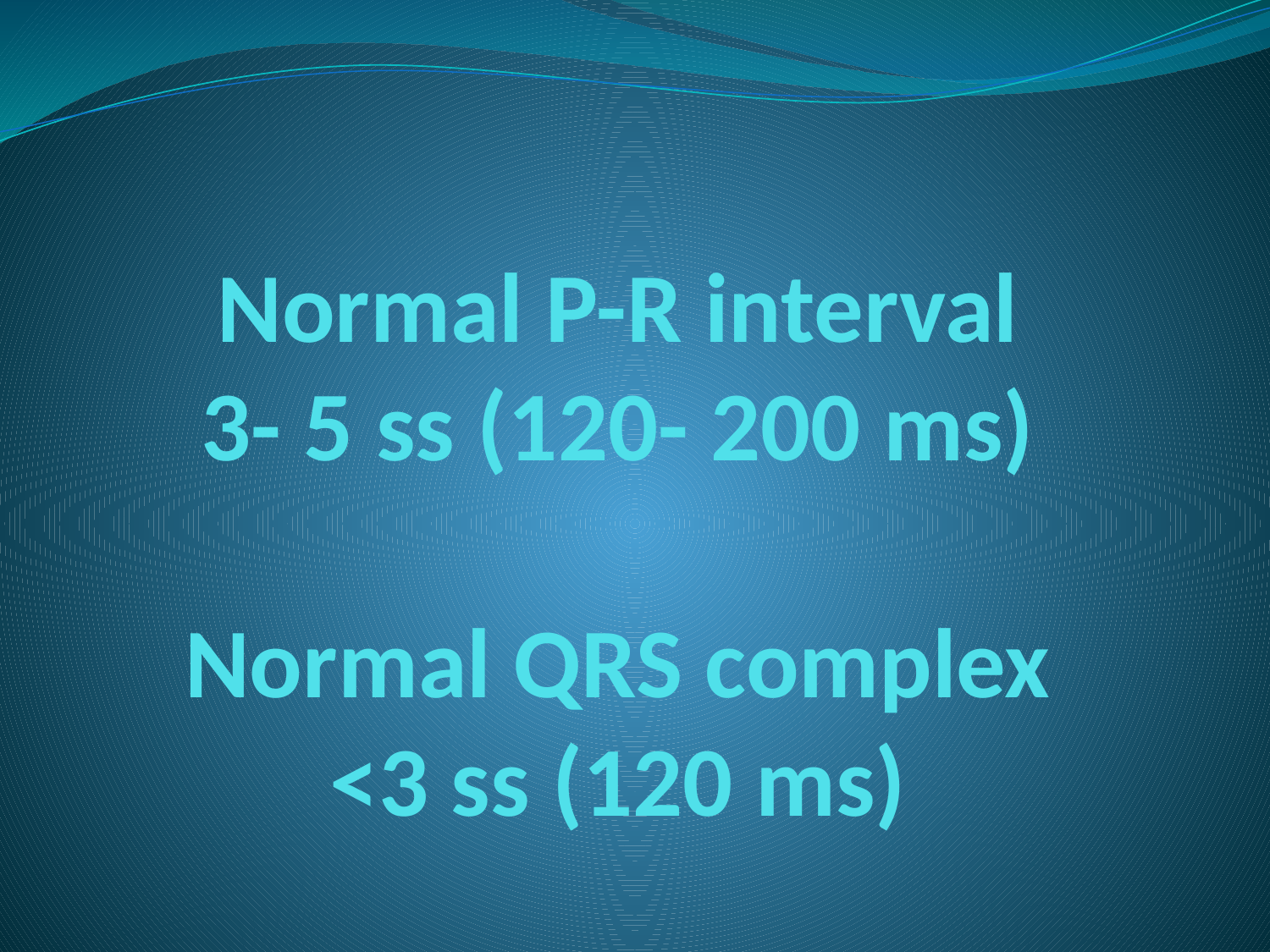

# Normal P-R interval 3- 5 ss (120- 200 ms) Normal QRS complex <3 ss (120 ms)